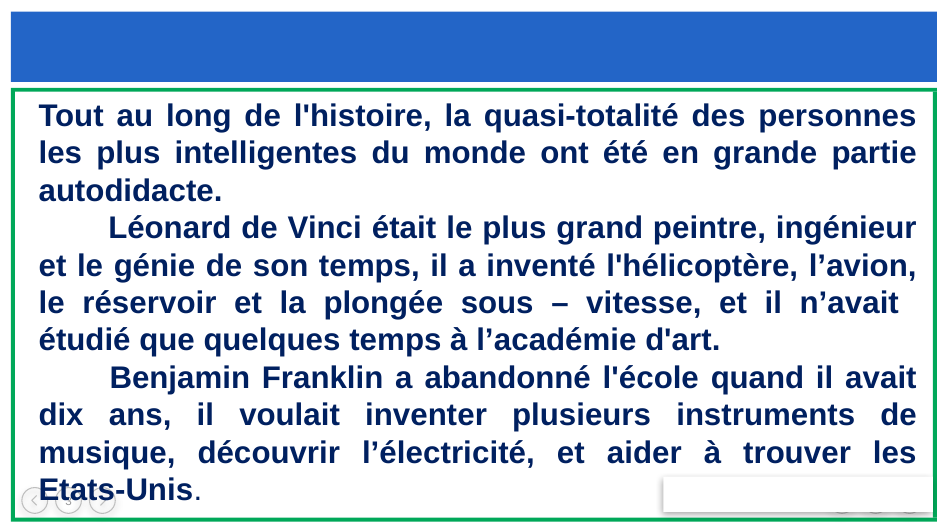

Tout au long de l'histoire, la quasi-totalité des personnes les plus intelligentes du monde ont été en grande partie autodidacte.
       Léonard de Vinci était le plus grand peintre, ingénieur et le génie de son temps, il a inventé l'hélicoptère, l’avion, le réservoir et la plongée sous – vitesse, et il n’avait  étudié que quelques temps à l’académie d'art.
      Benjamin Franklin a abandonné l'école quand il avait dix ans, il voulait inventer plusieurs instruments de musique, découvrir l’électricité, et aider à trouver les Etats-Unis.